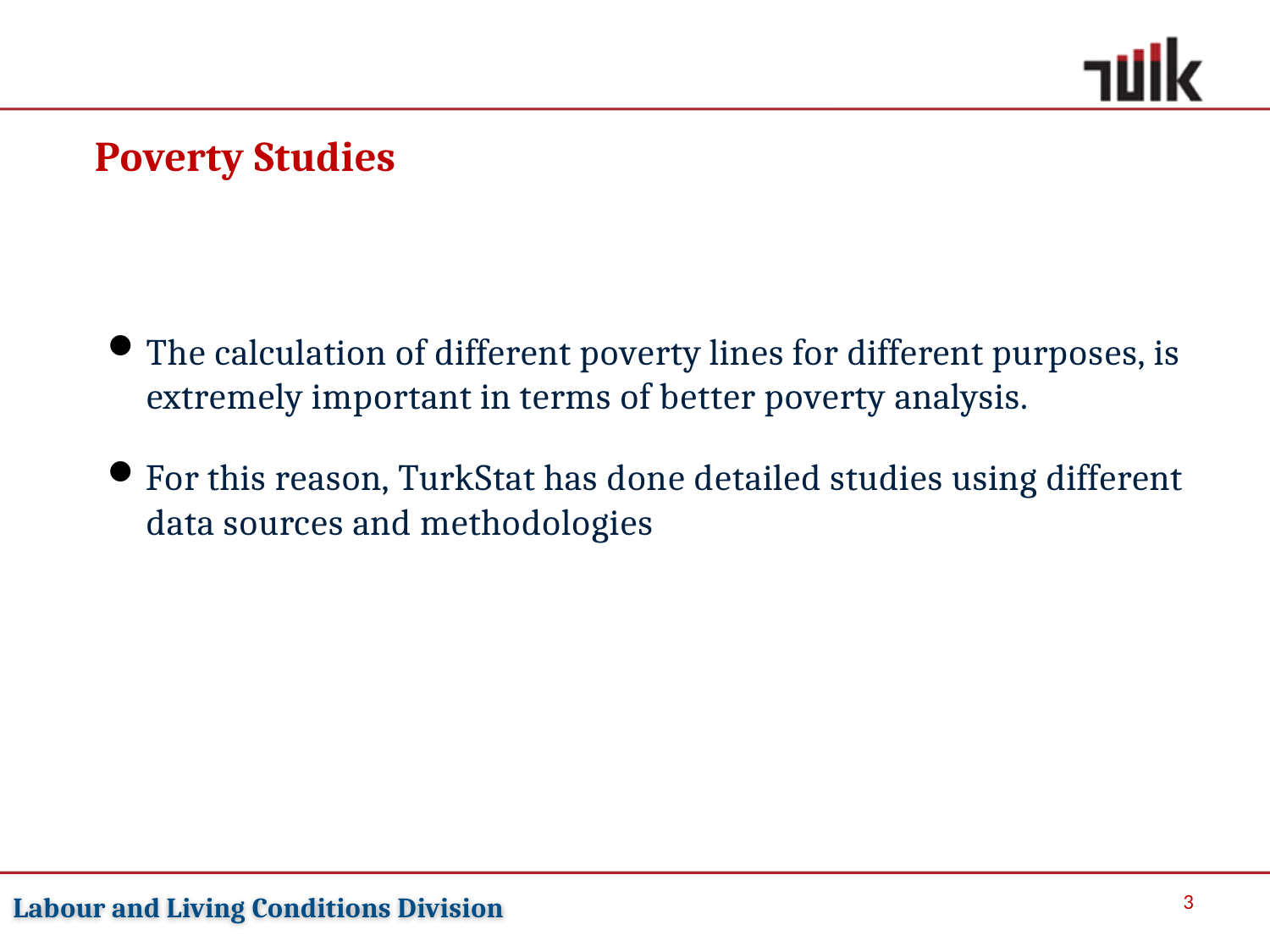

Poverty Studies

The calculation of different poverty lines for different purposes, is extremely important in terms of better poverty analysis.

For this reason, TurkStat has done detailed studies using different data sources and methodologies

                                3